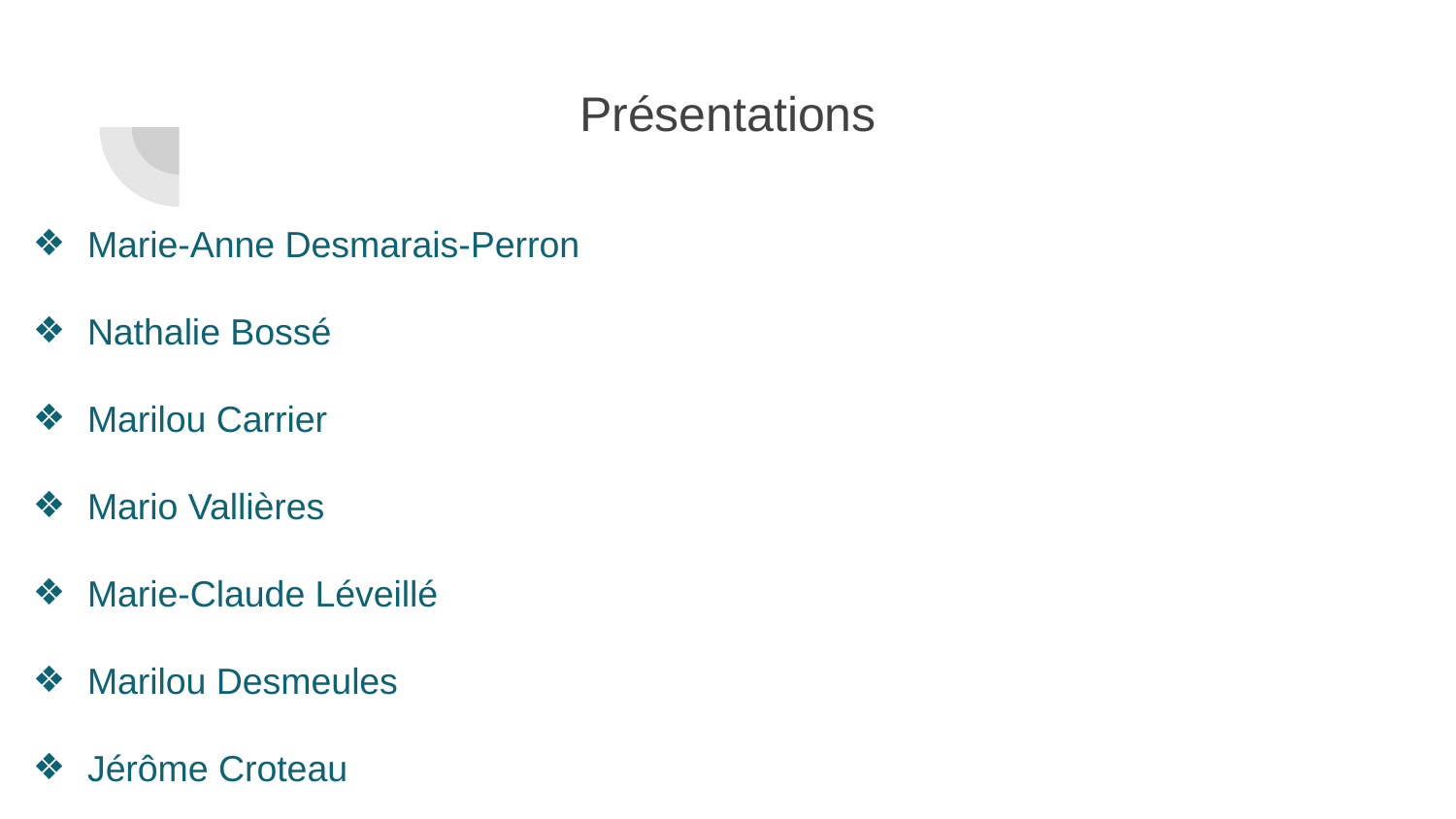

# Présentations
Marie-Anne Desmarais-Perron

Nathalie Bossé

Marilou Carrier

Mario Vallières

Marie-Claude Léveillé

Marilou Desmeules

Jérôme Croteau